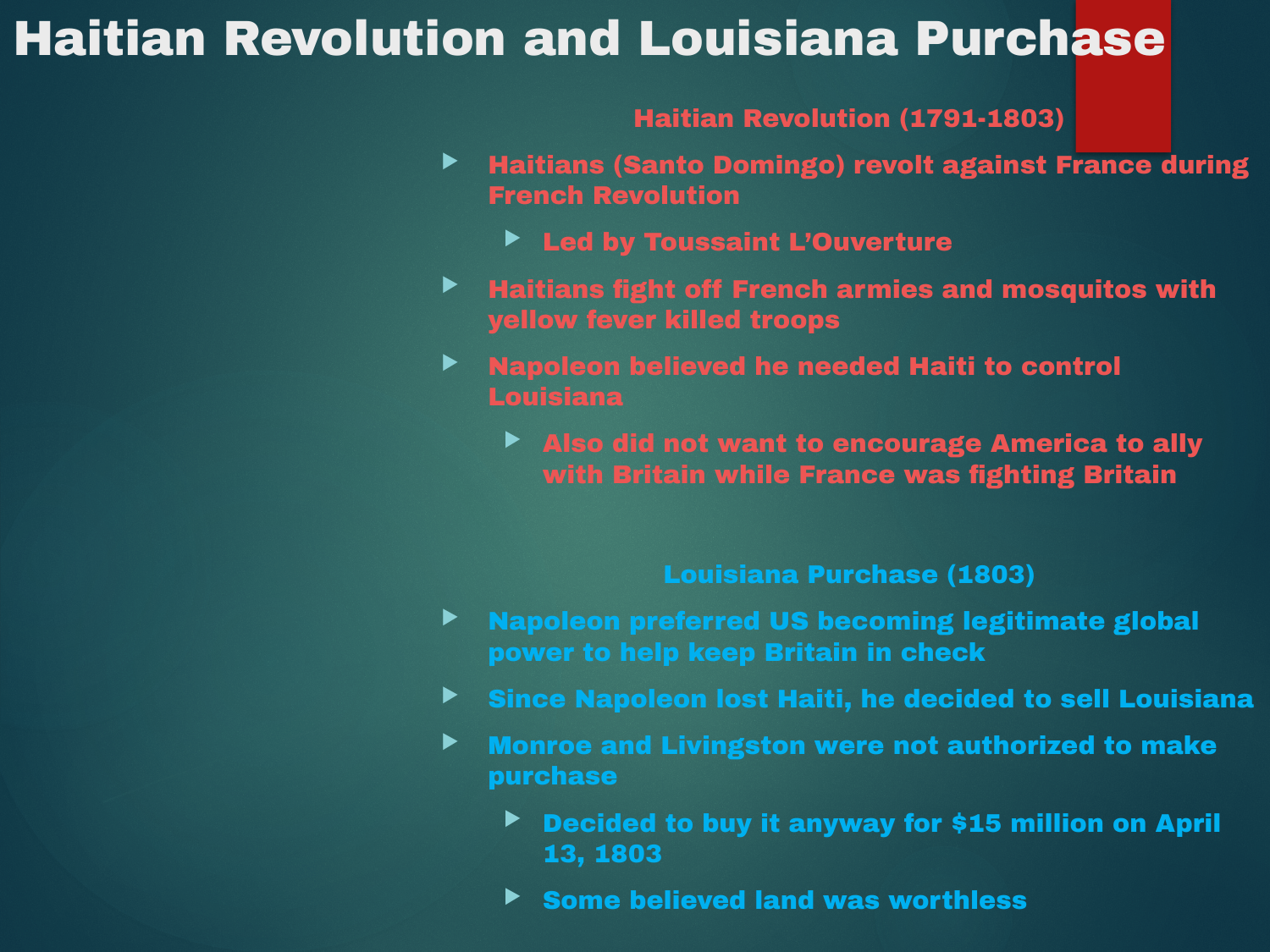

# Haitian Revolution and Louisiana Purchase
Haitian Revolution (1791-1803)
Haitians (Santo Domingo) revolt against France during French Revolution
Led by Toussaint L’Ouverture
Haitians fight off French armies and mosquitos with yellow fever killed troops
Napoleon believed he needed Haiti to control Louisiana
Also did not want to encourage America to ally with Britain while France was fighting Britain

Louisiana Purchase (1803)
Napoleon preferred US becoming legitimate global power to help keep Britain in check
Since Napoleon lost Haiti, he decided to sell Louisiana
Monroe and Livingston were not authorized to make purchase
Decided to buy it anyway for $15 million on April 13, 1803
Some believed land was worthless